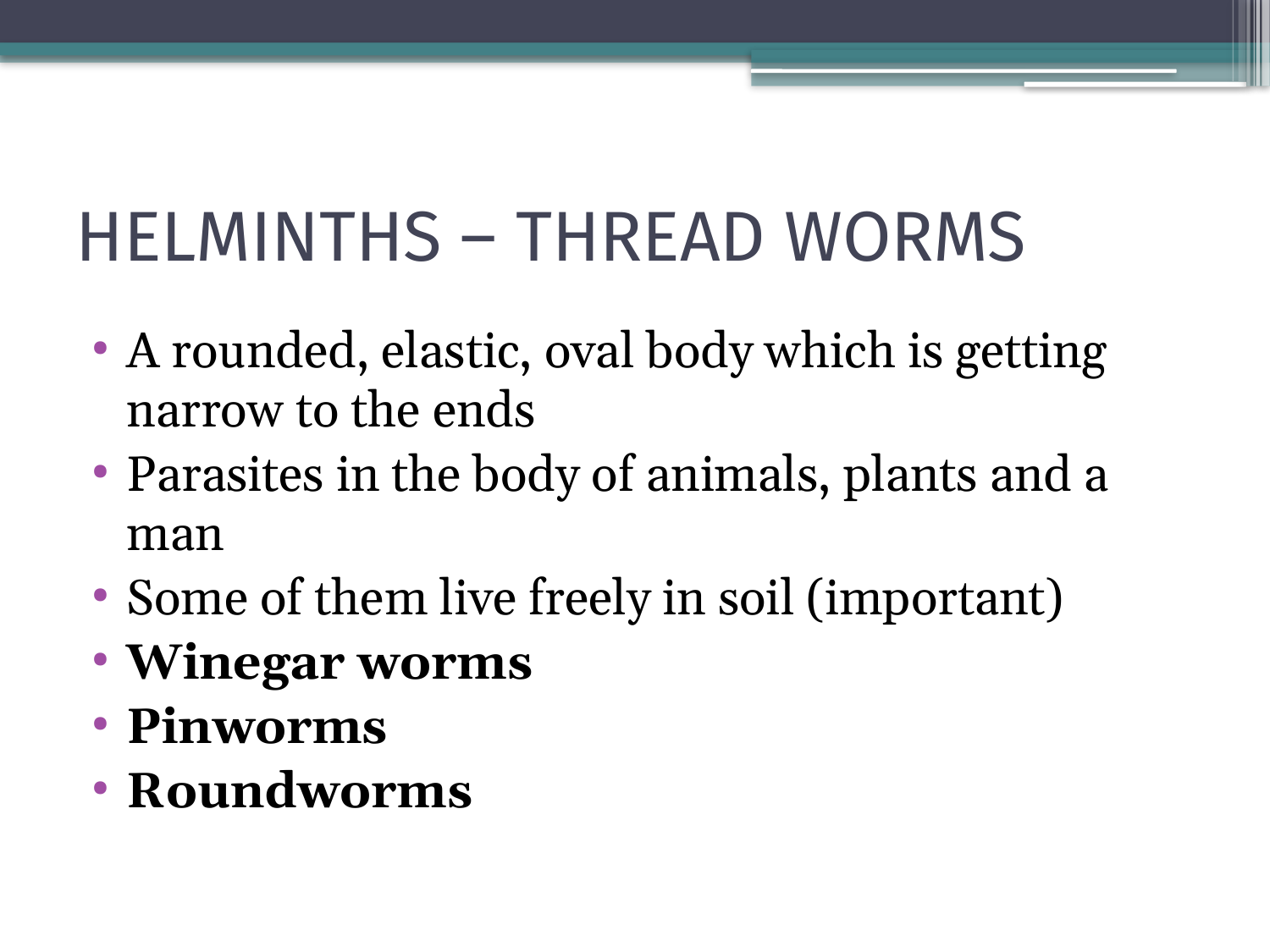

# HELMINTHS – THREAD WORMS
A rounded, elastic, oval body which is getting narrow to the ends
Parasites in the body of animals, plants and a man
Some of them live freely in soil (important)
Winegar worms
Pinworms
Roundworms